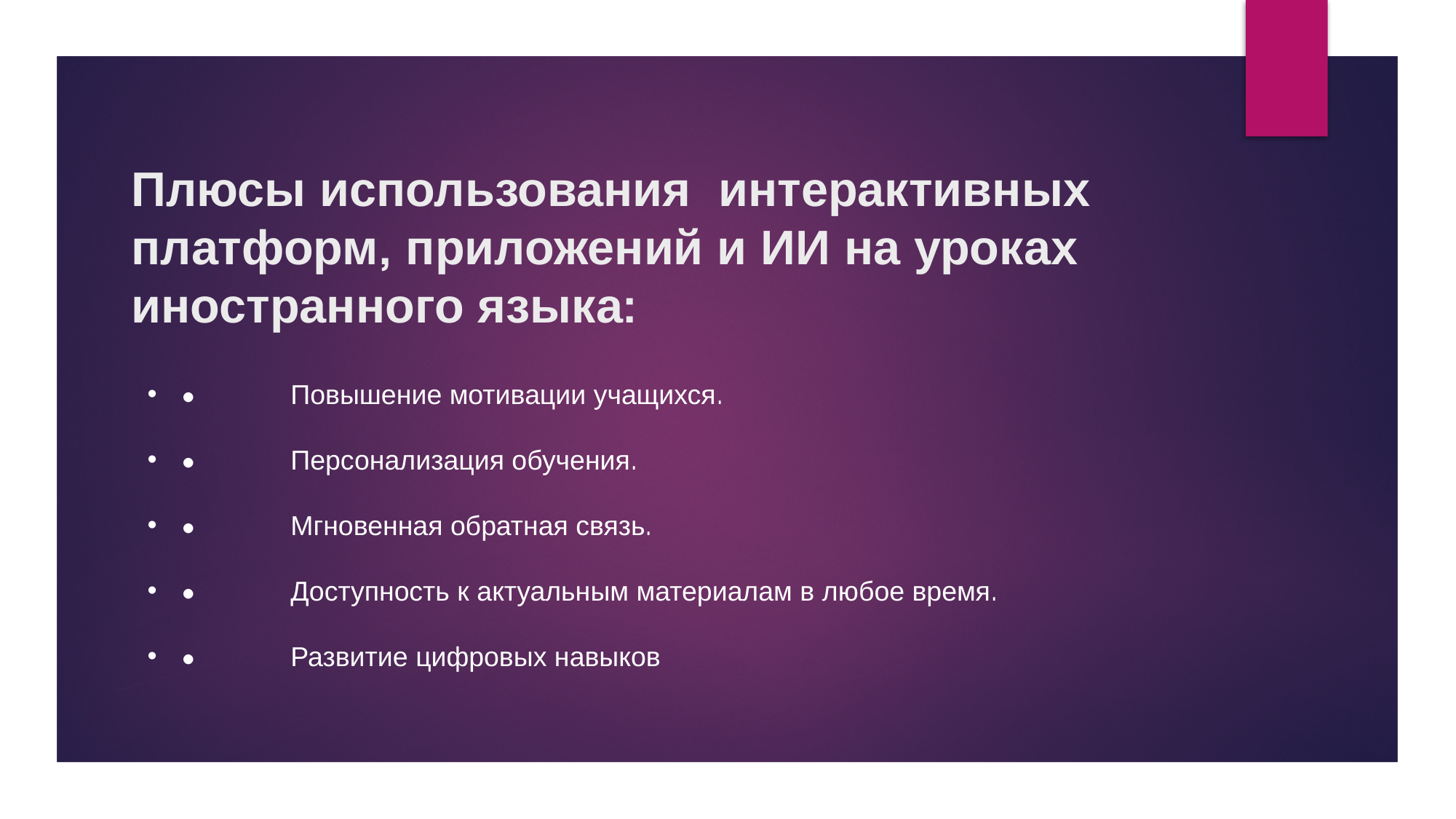

# Плюсы использования  интерактивных платформ, приложений и ИИ на уроках иностранного языка:
•	Повышение мотивации учащихся.

•	Персонализация обучения.

•	Мгновенная обратная связь.

•	Доступность к актуальным материалам в любое время.

•	Развитие цифровых навыков